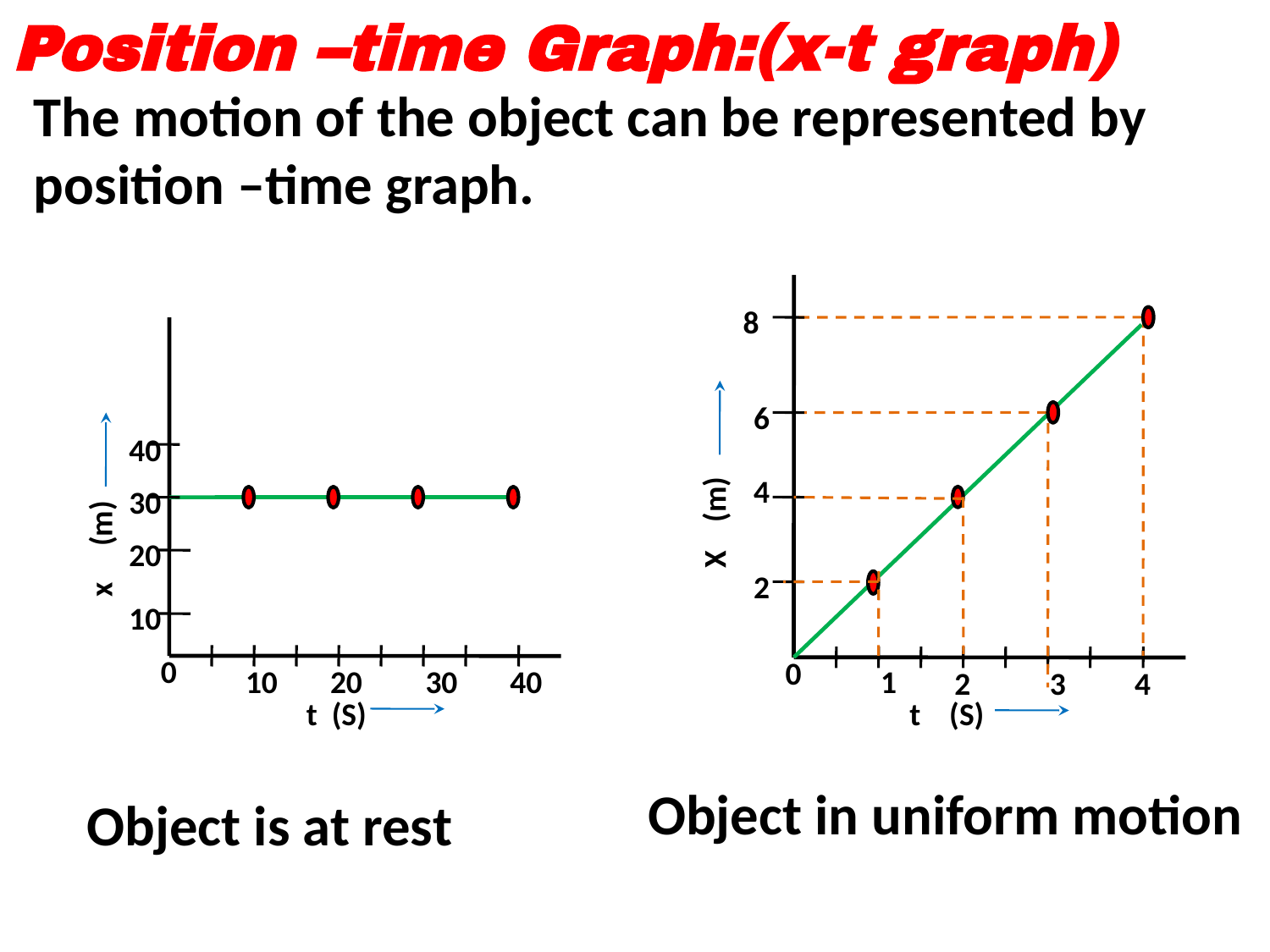

Position –time Graph:(x-t graph)
The motion of the object can be represented by  position –time graph.
8

6

40
4
30

        X    (m)
20
       x     (m)
2

10
0
0
10
20
30
40
1
2
3
4
       t  (S)
       t    (S)
Object in uniform motion
Object is at rest